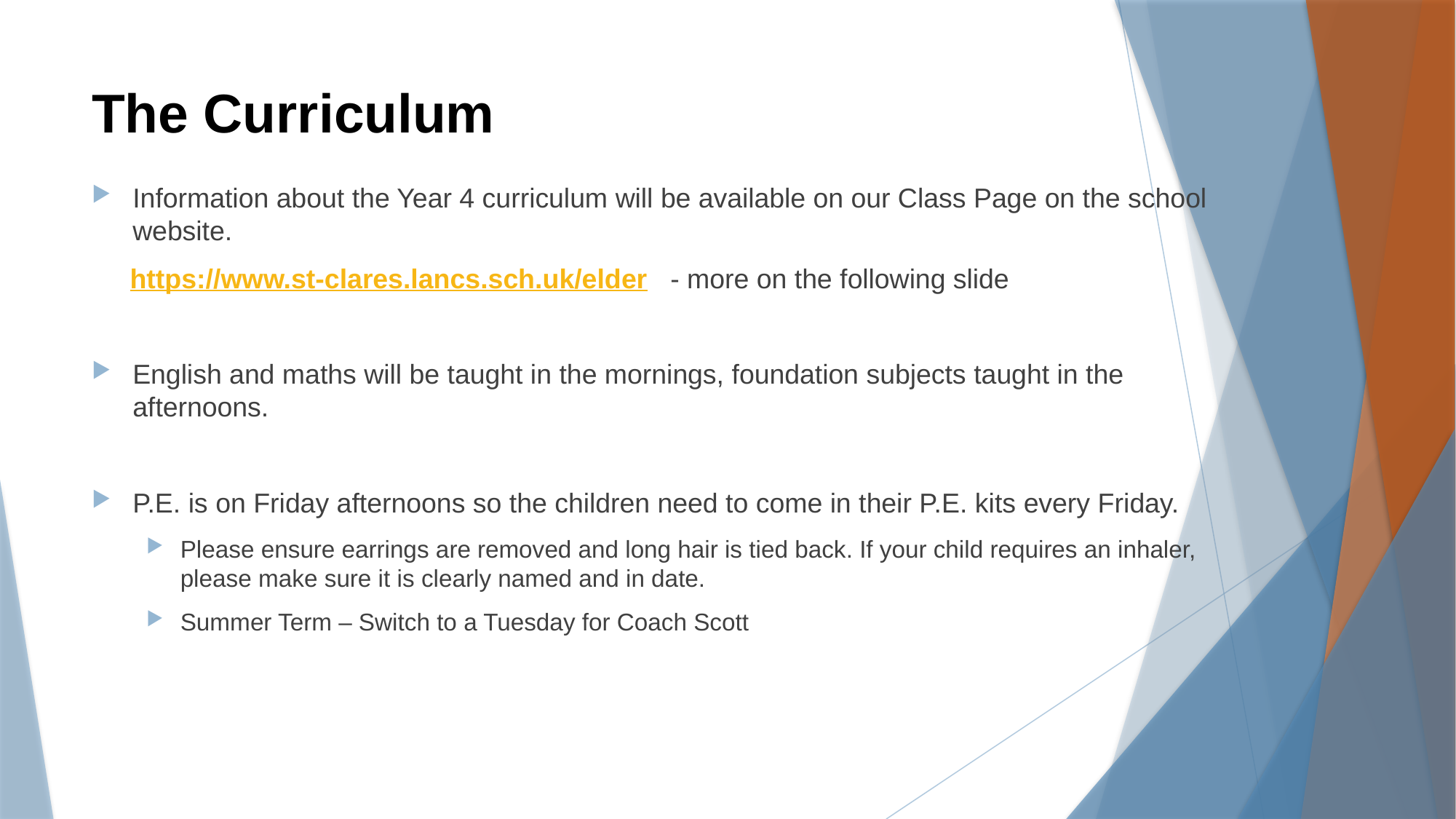

# The Curriculum
Information about the Year 4 curriculum will be available on our Class Page on the school website.
     https://www.st-clares.lancs.sch.uk/elder   - more on the following slide

English and maths will be taught in the mornings, foundation subjects taught in the afternoons.

P.E. is on Friday afternoons so the children need to come in their P.E. kits every Friday.
Please ensure earrings are removed and long hair is tied back. If your child requires an inhaler, please make sure it is clearly named and in date.
Summer Term – Switch to a Tuesday for Coach Scott